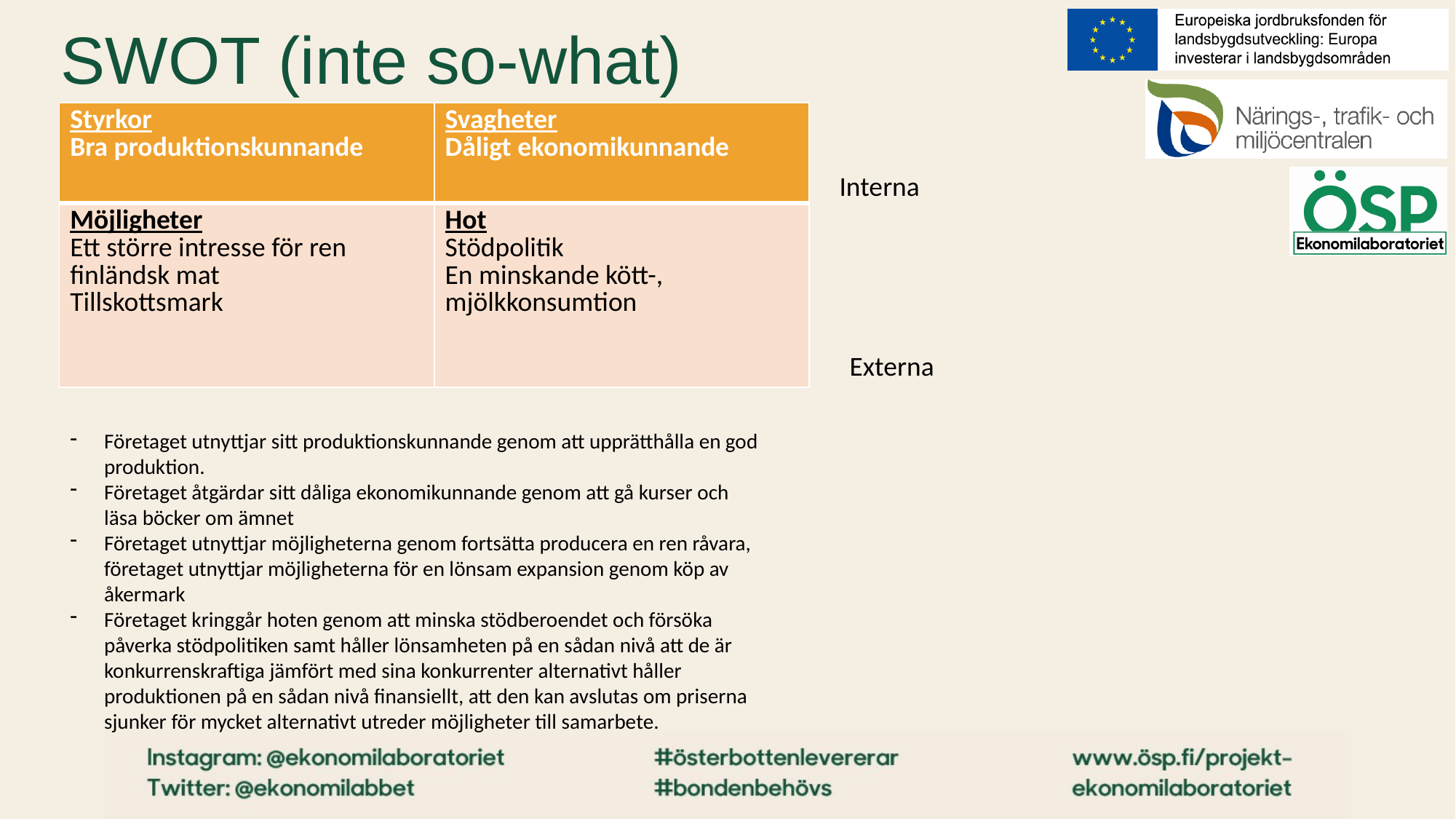

SWOT (inte so-what)

| Styrkor Bra produktionskunnande | Svagheter Dåligt ekonomikunnande |
| --- | --- |
| Möjligheter Ett större intresse för ren finländsk mat Tillskottsmark | Hot Stödpolitik En minskande kött-, mjölkkonsumtion |
Interna

Externa
Företaget utnyttjar sitt produktionskunnande genom att upprätthålla en god produktion.
Företaget åtgärdar sitt dåliga ekonomikunnande genom att gå kurser och läsa böcker om ämnet
Företaget utnyttjar möjligheterna genom fortsätta producera en ren råvara, företaget utnyttjar möjligheterna för en lönsam expansion genom köp av åkermark
Företaget kringgår hoten genom att minska stödberoendet och försöka påverka stödpolitiken samt håller lönsamheten på en sådan nivå att de är konkurrenskraftiga jämfört med sina konkurrenter alternativt håller produktionen på en sådan nivå finansiellt, att den kan avslutas om priserna sjunker för mycket alternativt utreder möjligheter till samarbete.